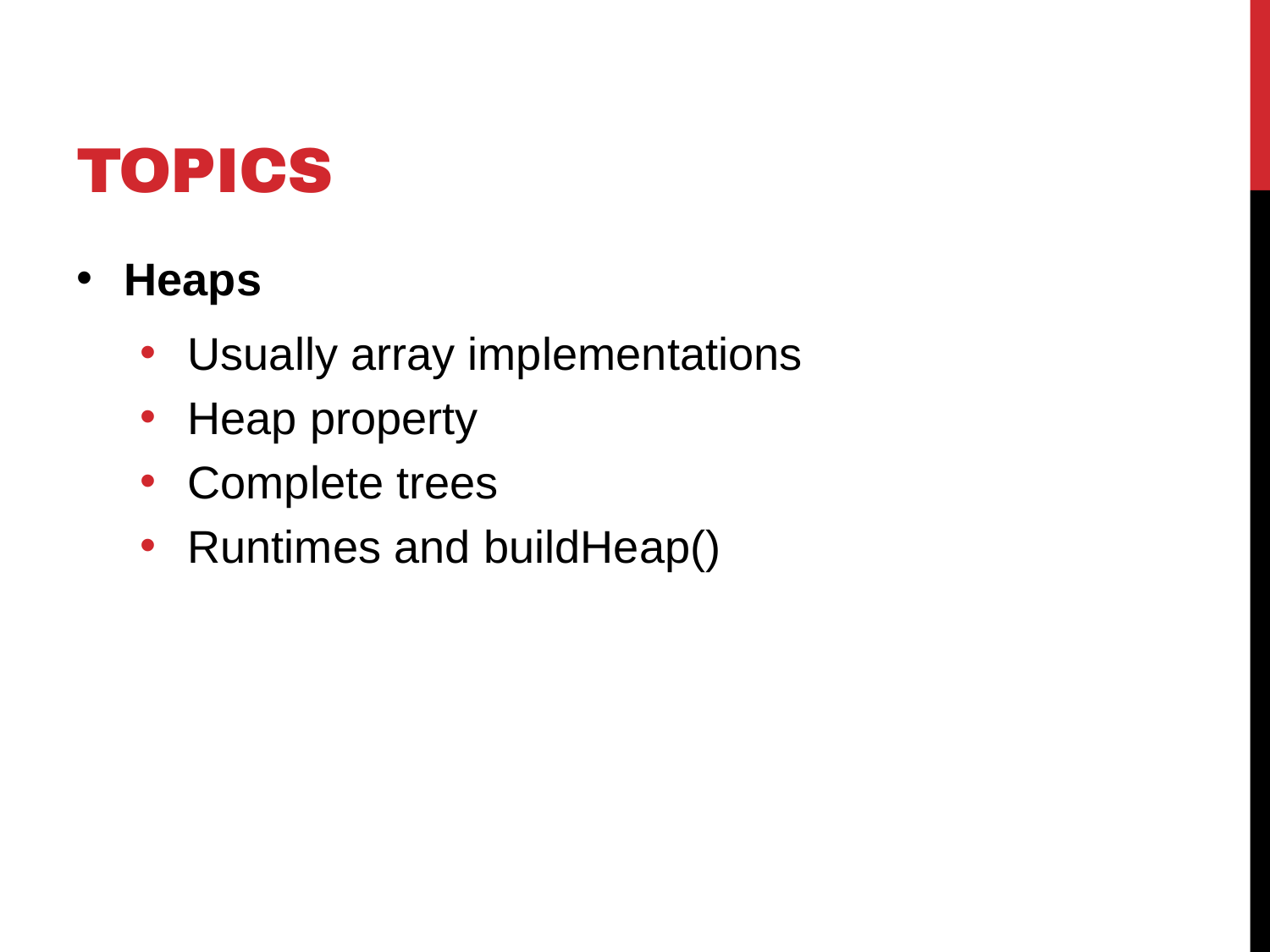

# Topics
Heaps
Usually array implementations
Heap property
Complete trees
Runtimes and buildHeap()